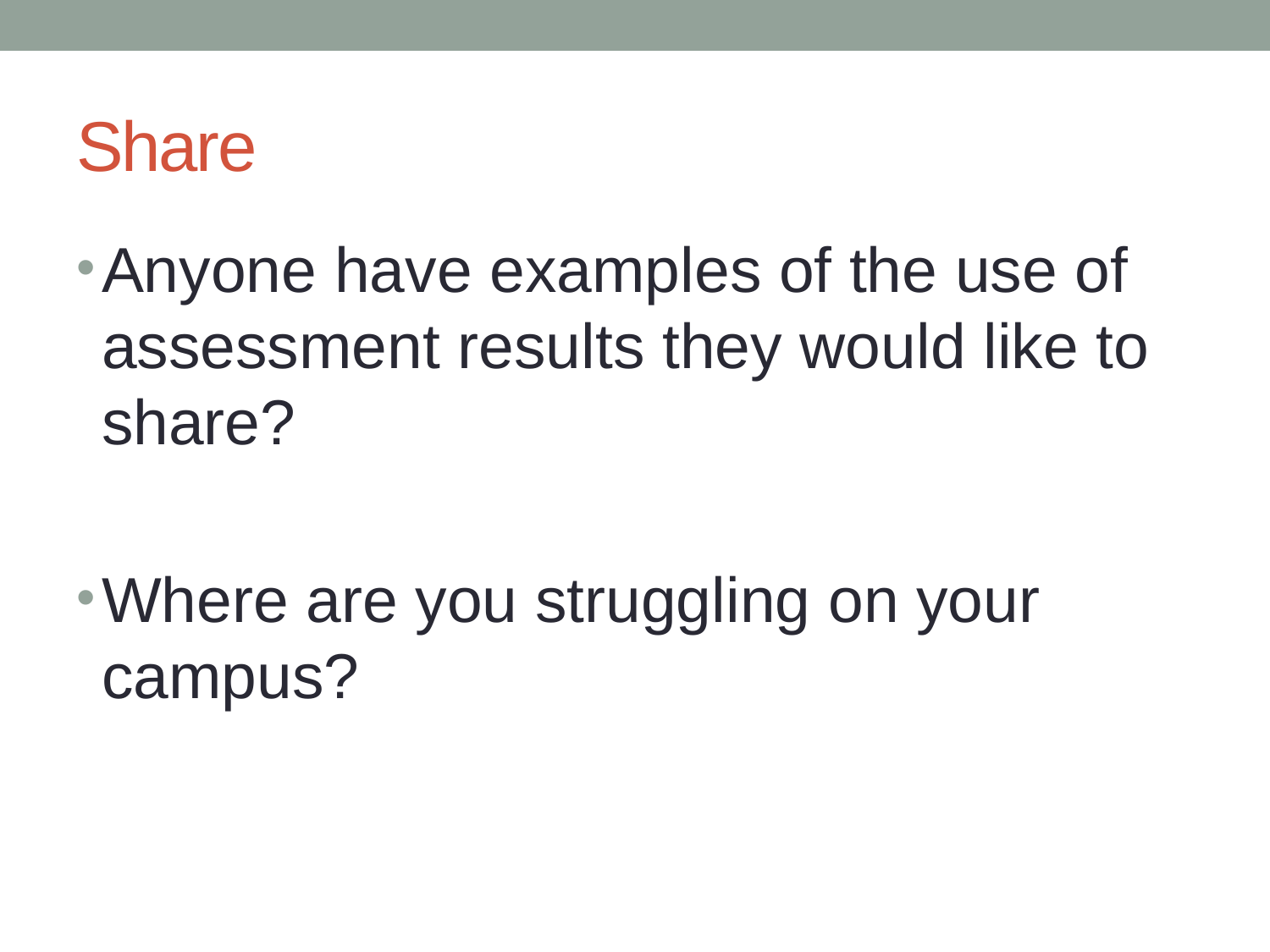

# Share
Anyone have examples of the use of assessment results they would like to share?

Where are you struggling on your campus?